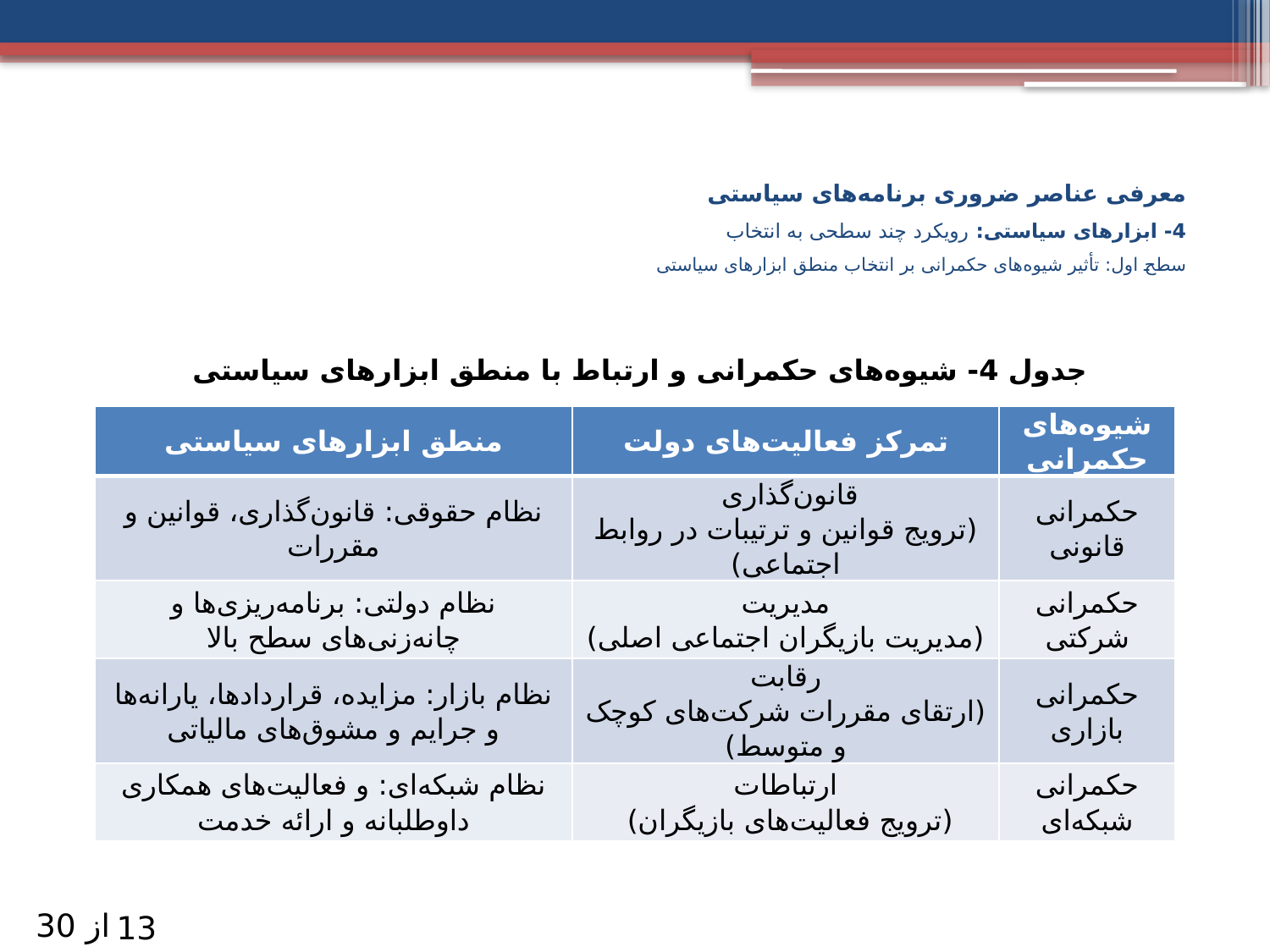

# معرفی عناصر ضروری برنامه‌های سیاستی 4- ابزارهای سیاستی: رویکرد چند سطحی به انتخاب سطح اول: تأثیر شیوه‌های حکمرانی بر انتخاب منطق ابزارهای سیاستی

جدول 4- شیوه‌های حکمرانی و ارتباط با منطق ابزارهای سیاستی
| منطق ابزارهای سیاستی | تمرکز فعالیت‌های دولت | شیوه‌های حکمرانی |
| --- | --- | --- |
| نظام حقوقی: قانون‌گذاری، قوانین و مقررات | قانون‌گذاری (ترویج قوانین و ترتیبات در روابط اجتماعی) | حکمرانی قانونی |
| نظام دولتی: برنامه‌ریزی‌ها و چانه‌زنی‌های سطح بالا | مدیریت (مدیریت بازیگران اجتماعی اصلی) | حکمرانی شرکتی |
| نظام بازار: مزایده، قراردادها، یارانه‌ها و جرایم و مشوق‌های مالیاتی | رقابت (ارتقای مقررات شرکت‌های کوچک و متوسط) | حکمرانی بازاری |
| نظام شبکه‌ای: و فعالیت‌های همکاری داوطلبانه و ارائه خدمت | ارتباطات (ترویج فعالیت‌های بازیگران) | حکمرانی شبکه‌ای |
از 30
13